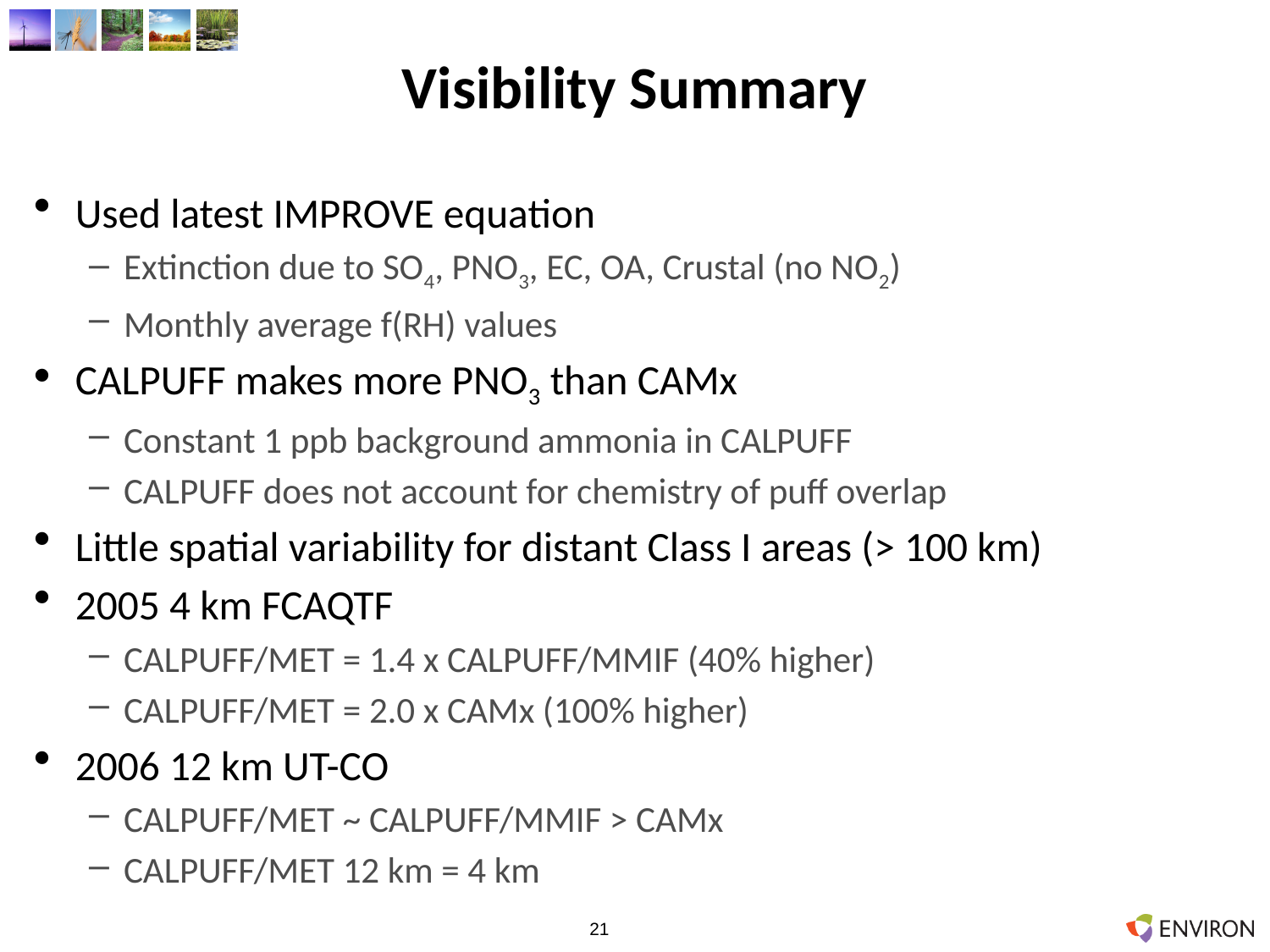

# Visibility Summary
Used latest IMPROVE equation
Extinction due to SO4, PNO3, EC, OA, Crustal (no NO2)
Monthly average f(RH) values
CALPUFF makes more PNO3 than CAMx
Constant 1 ppb background ammonia in CALPUFF
CALPUFF does not account for chemistry of puff overlap
Little spatial variability for distant Class I areas (> 100 km)
2005 4 km FCAQTF
CALPUFF/MET = 1.4 x CALPUFF/MMIF (40% higher)
CALPUFF/MET = 2.0 x CAMx (100% higher)
2006 12 km UT-CO
CALPUFF/MET ~ CALPUFF/MMIF > CAMx
CALPUFF/MET 12 km = 4 km
21